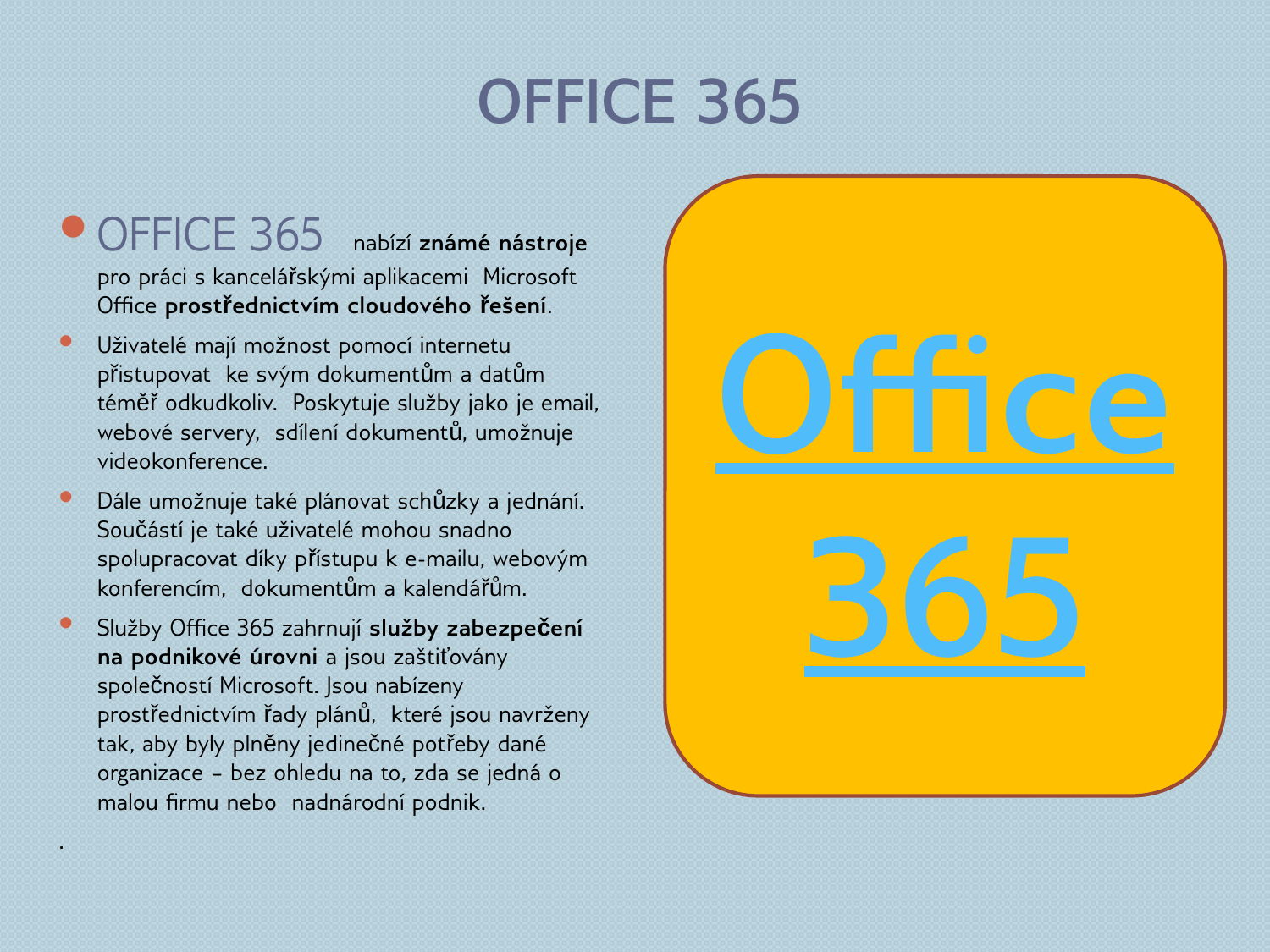

# Office 365

Office
365

Office 365  nabízí známé nástroje pro práci s kancelářskými aplikacemi  Microsoft Office prostřednictvím cloudového řešení.
Uživatelé mají možnost pomocí internetu přistupovat  ke svým dokumentům a datům téměř odkudkoliv.  Poskytuje služby jako je email, webové servery,  sdílení dokumentů, umožnuje videokonference.
Dále umožnuje také plánovat schůzky a jednání. Součástí je také uživatelé mohou snadno spolupracovat díky přístupu k e-mailu, webovým konferencím,  dokumentům a kalendářům.
Služby Office 365 zahrnují služby zabezpečení na podnikové úrovni a jsou zaštiťovány společností Microsoft. Jsou nabízeny prostřednictvím řady plánů,  které jsou navrženy tak, aby byly plněny jedinečné potřeby dané organizace – bez ohledu na to, zda se jedná o malou firmu nebo  nadnárodní podnik.
.